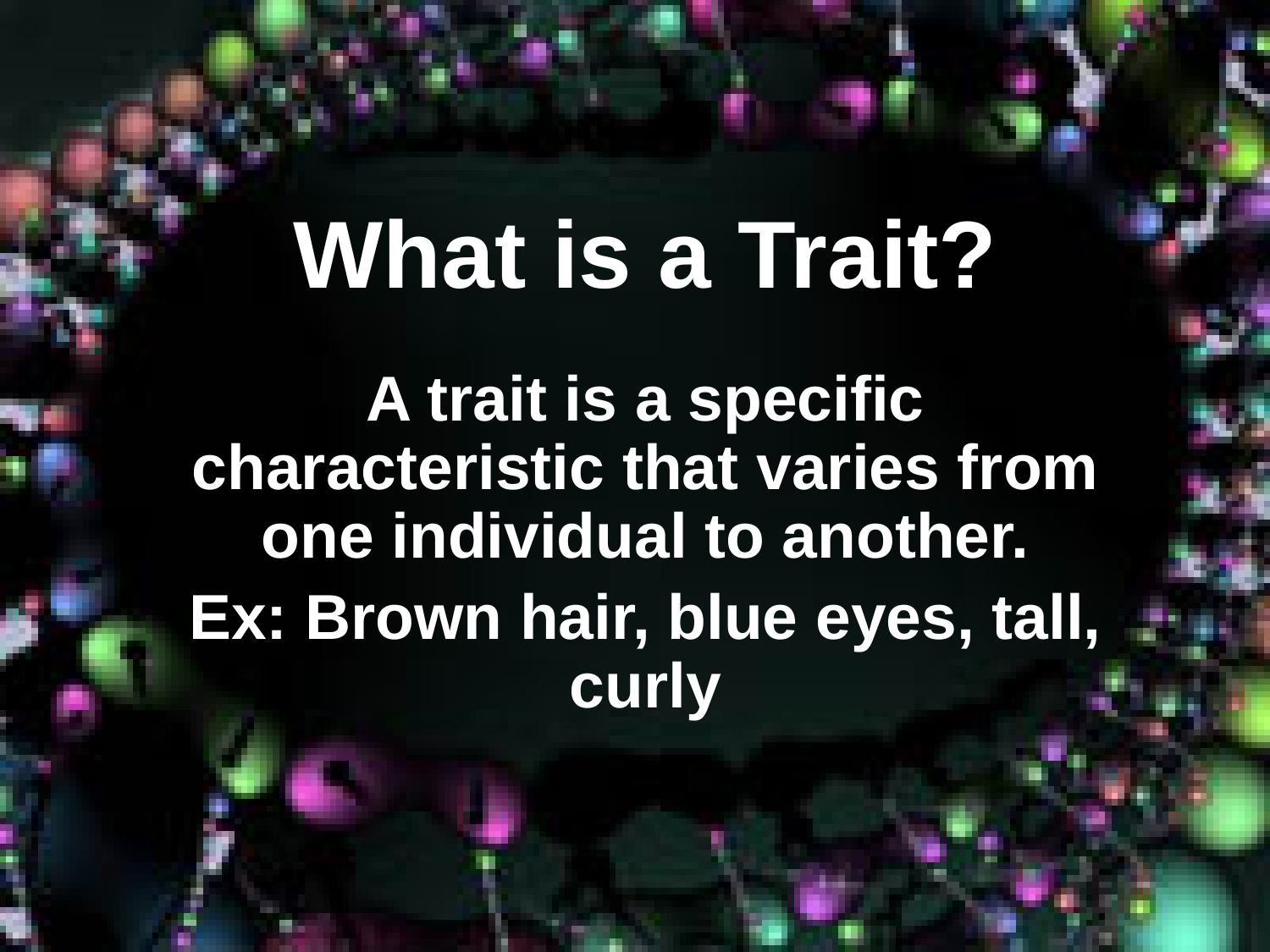

# What is a Trait?
A trait is a specific characteristic that varies from one individual to another.
Ex: Brown hair, blue eyes, tall, curly